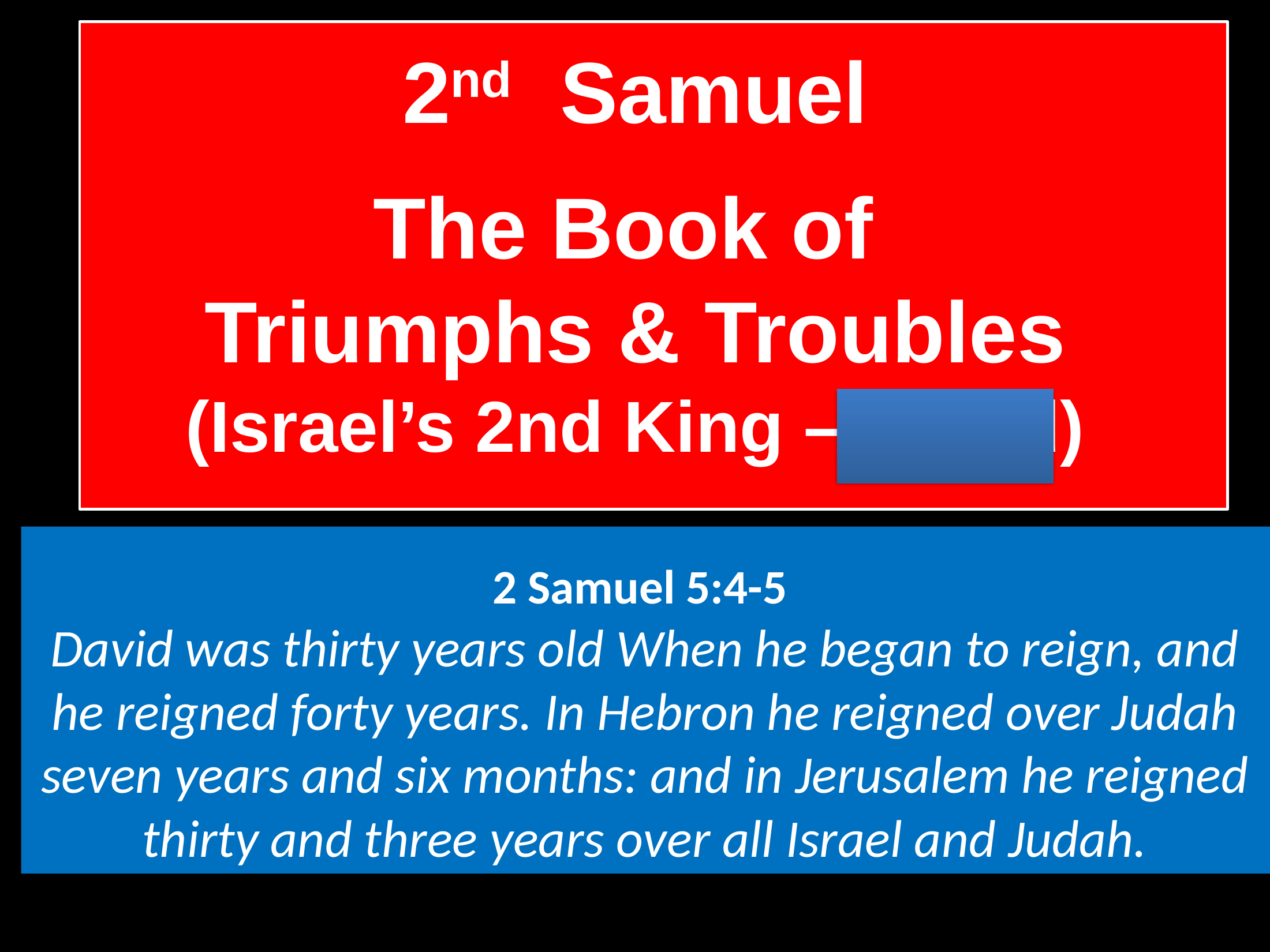

2nd  Samuel
The Book of
Triumphs & Troubles
(Israel’s 2nd King – David)

2 Samuel 5:4-5
David was thirty years old When he began to reign, and he reigned forty years. In Hebron he reigned over Judah seven years and six months: and in Jerusalem he reigned thirty and three years over all Israel and Judah.